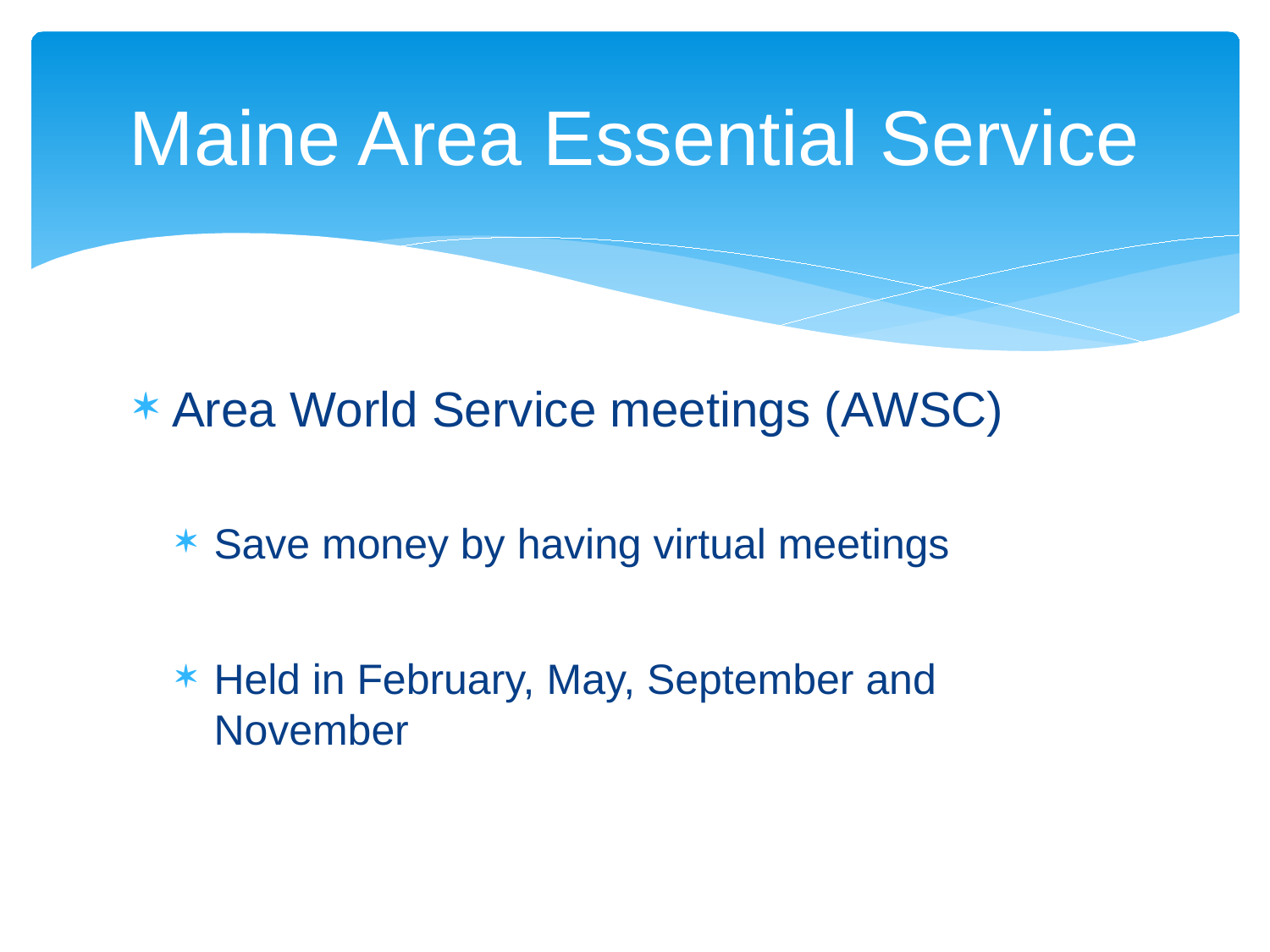

# Maine Area Essential Service
Area World Service meetings (AWSC)

Save money by having virtual meetings

Held in February, May, September and November